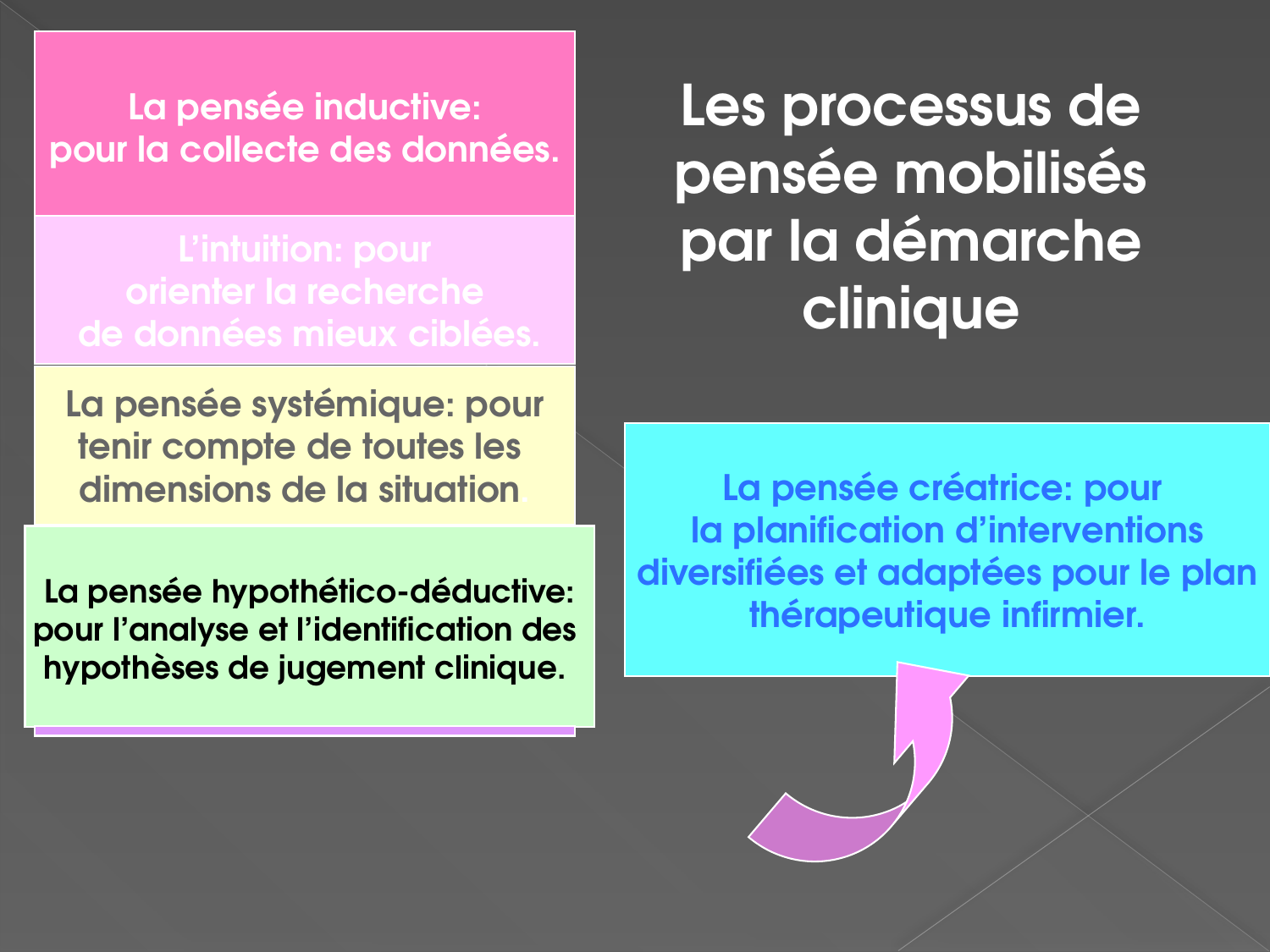

La pensée inductive:
pour la collecte des données.
Les processus de
pensée mobilisés
par la démarche
clinique
L’intuition: pour
orienter la recherche
 de données mieux ciblées.

La pensée systémique: pour
tenir compte de toutes les
dimensions de la situation.

La pensée créatrice: pour
la planification d’interventions
diversifiées et adaptées pour le plan
thérapeutique infirmier.

La pensée hypothético-déductive:
pour l’analyse et l’identification des
 hypothèses de jugement clinique.